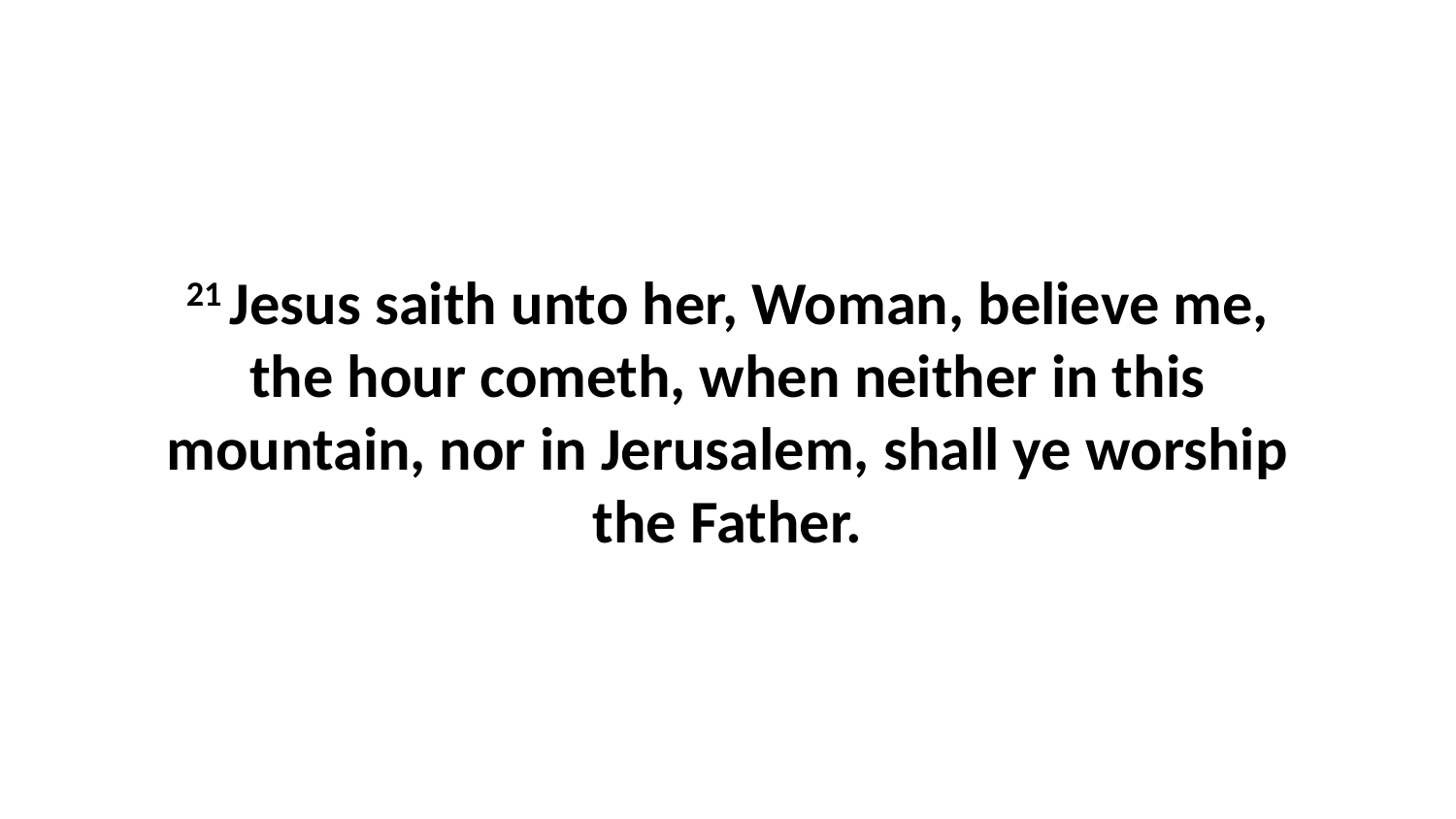

21 Jesus saith unto her, Woman, believe me, the hour cometh, when neither in this mountain, nor in Jerusalem, shall ye worship the Father.